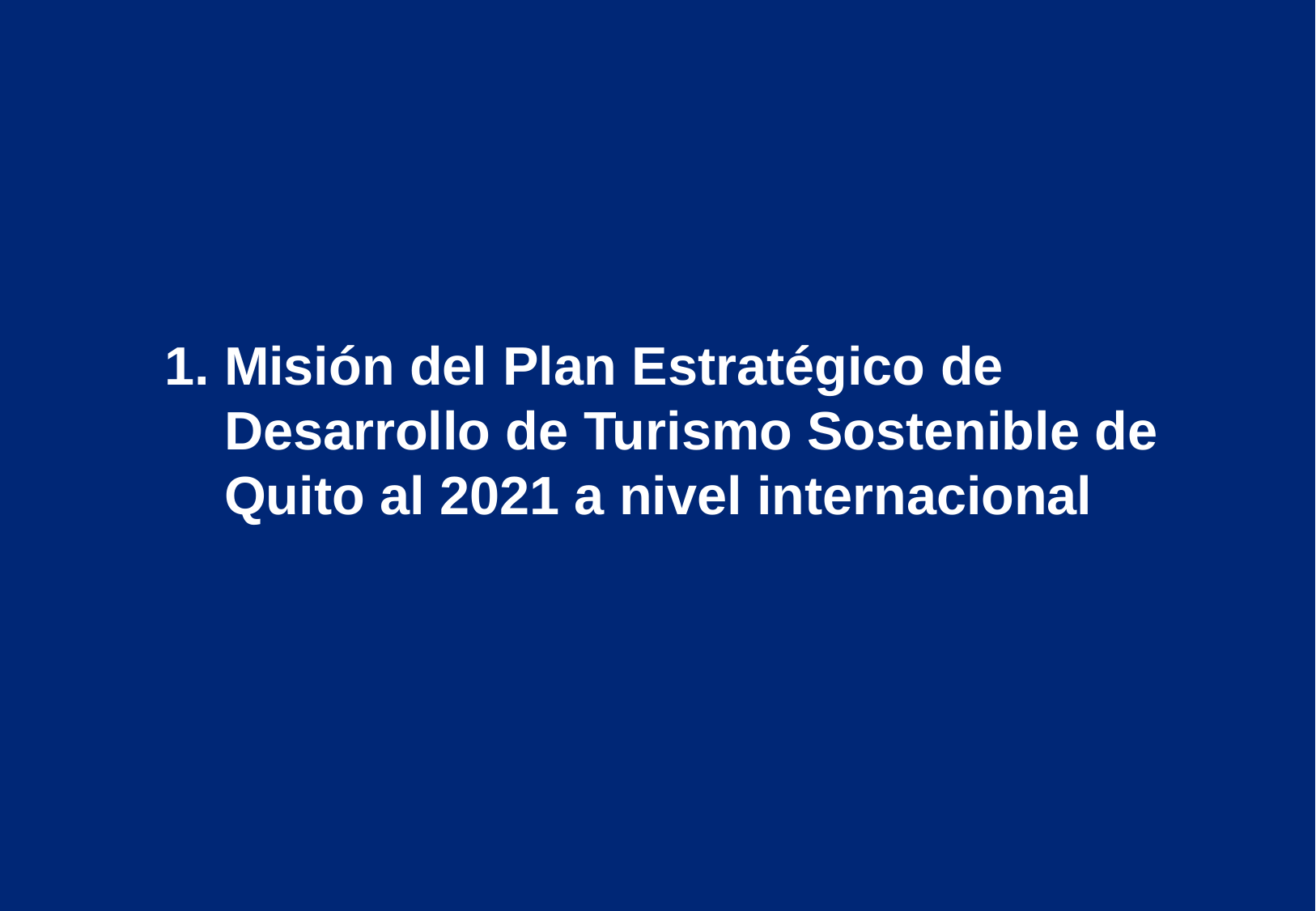

1. Misión del Plan Estratégico de Desarrollo de Turismo Sostenible de Quito al 2021 a nivel internacional